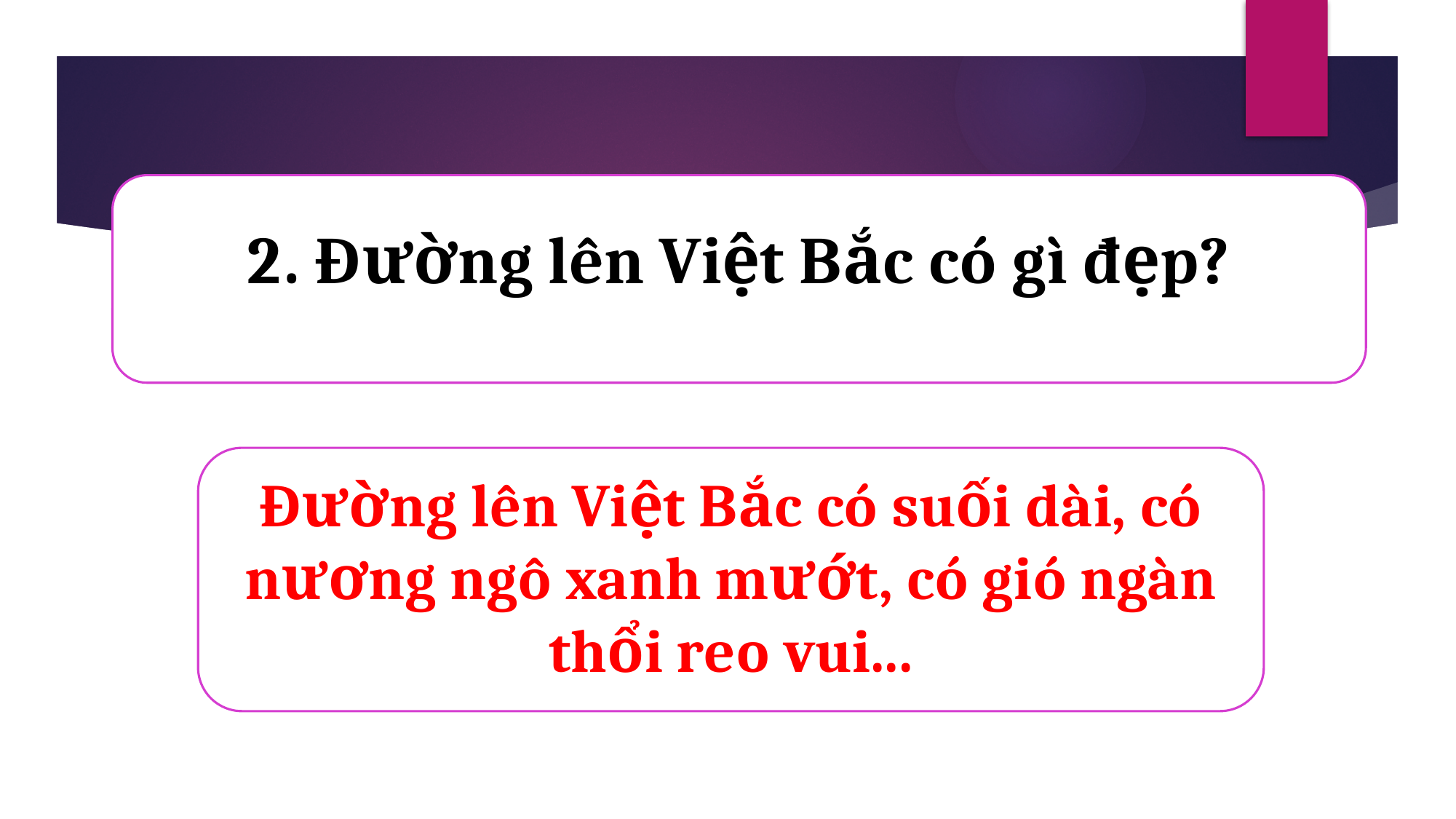

2. Đường lên Việt Bắc có gì đẹp?
Đường lên Việt Bắc có suối dài, có nương ngô xanh mướt, có gió ngàn thổi reo vui...